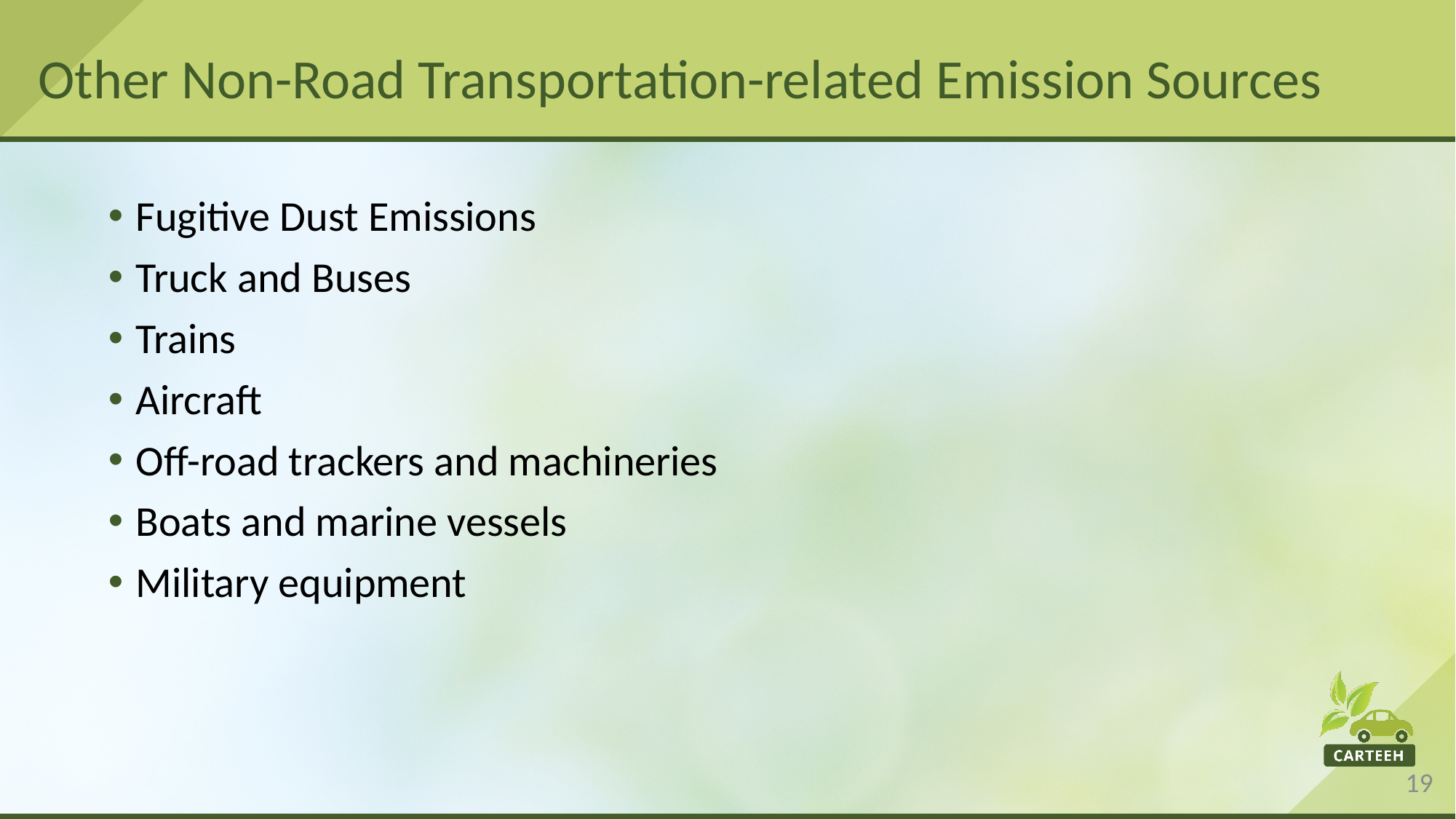

# Other Non-Road Transportation-related Emission Sources
Fugitive Dust Emissions
Truck and Buses
Trains
Aircraft
Off-road trackers and machineries
Boats and marine vessels
Military equipment